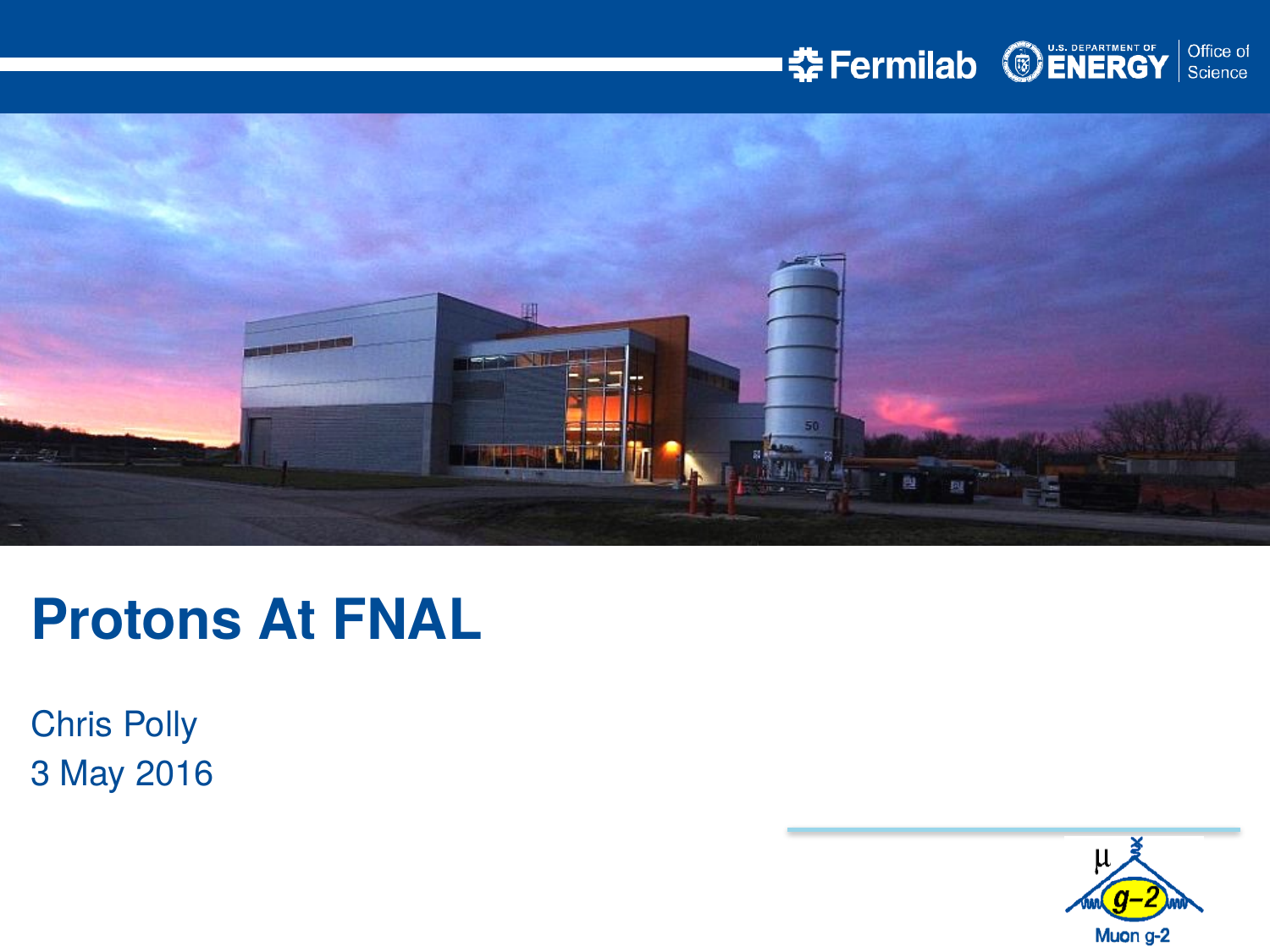

Protons At FNAL
Chris Polly
3 May 2016